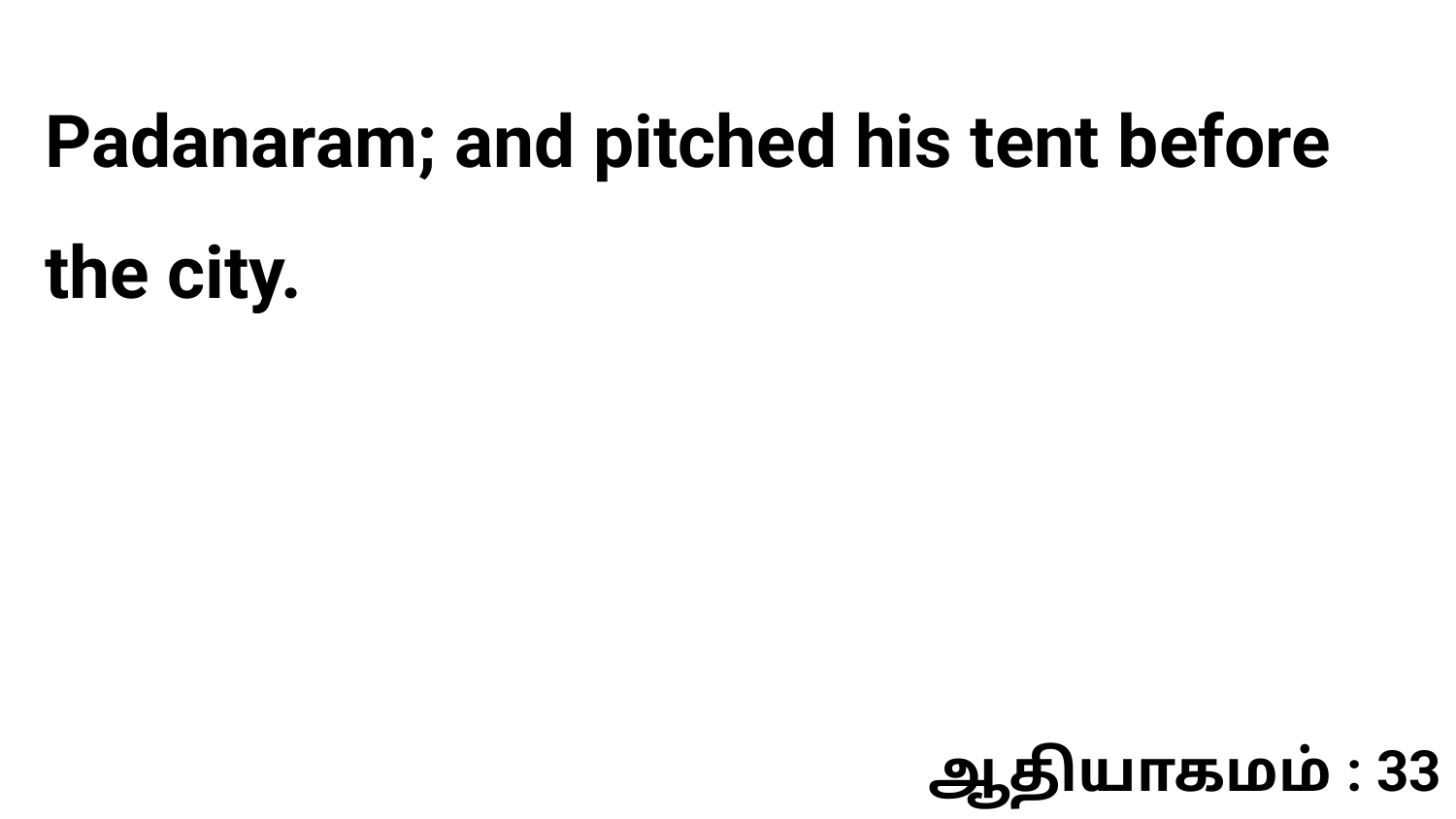

Padanaram; and pitched his tent before the city.
ஆதியாகமம் : 33